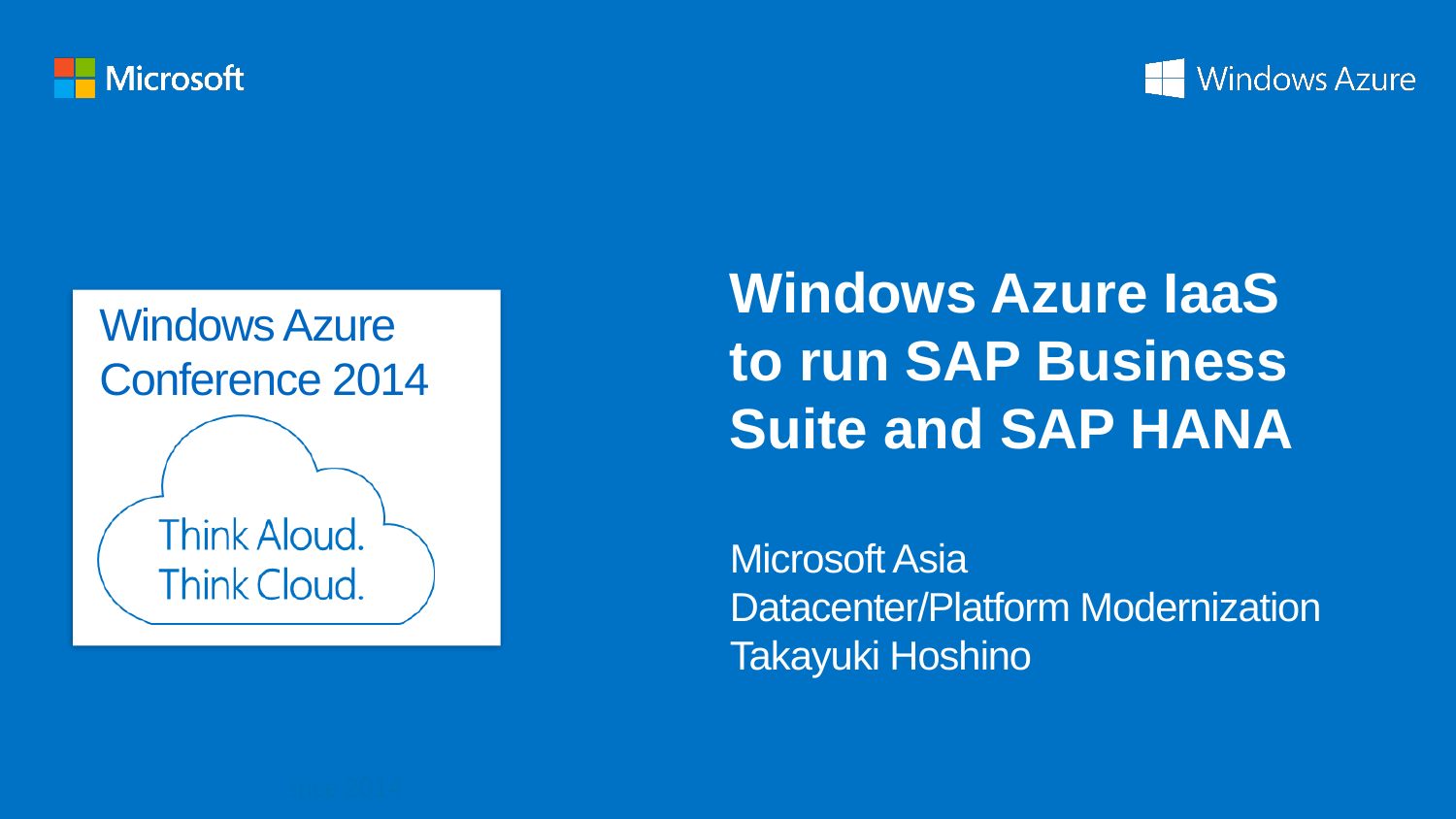

# Windows Azure IaaS to run SAP Business Suite and SAP HANA
Microsoft Asia
Datacenter/Platform Modernization
Takayuki Hoshino